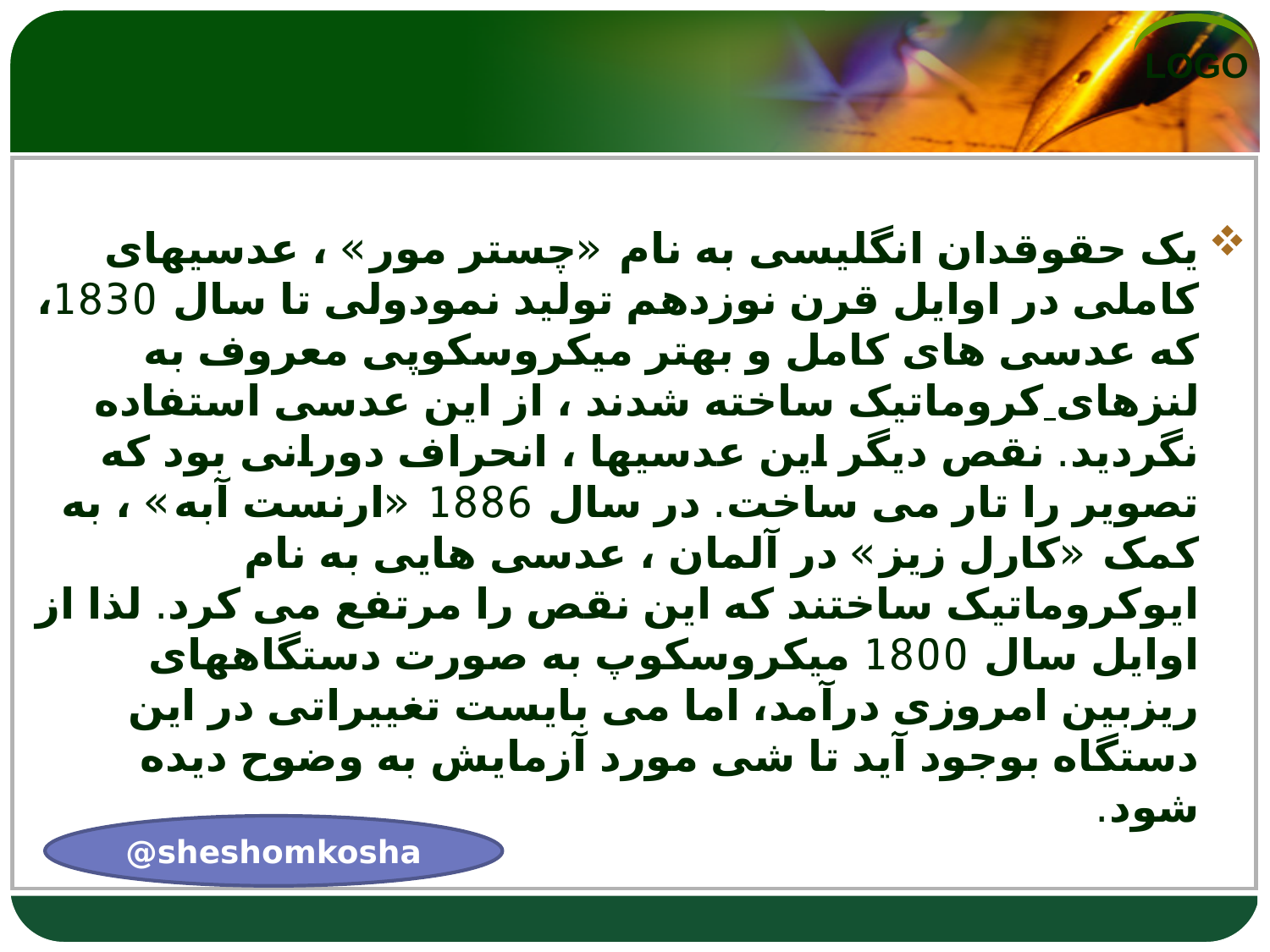

یک حقوقدان انگلیسی به نام «چستر مور» ، عدسیهای کاملی در اوایل قرن نوزدهم تولید نمودولی تا سال 1830، که عدسی های کامل و بهتر میکروسکوپی معروف به لنزهای کروماتیک ساخته شدند ، از این عدسی استفاده نگردید. نقص دیگر این عدسیها ، انحراف دورانی بود که تصویر را تار می ساخت. در سال 1886 «ارنست آبه» ، به کمک «کارل زیز» در آلمان ، عدسی هایی به نام ایوکروماتیک ساختند که این نقص را مرتفع می کرد. لذا از اوایل سال 1800 میکروسکوپ به صورت دستگاههای ریزبین امروزی درآمد، اما می بایست تغییراتی در این دستگاه بوجود آید تا شی مورد آزمایش به وضوح دیده شود.

@sheshomkosha